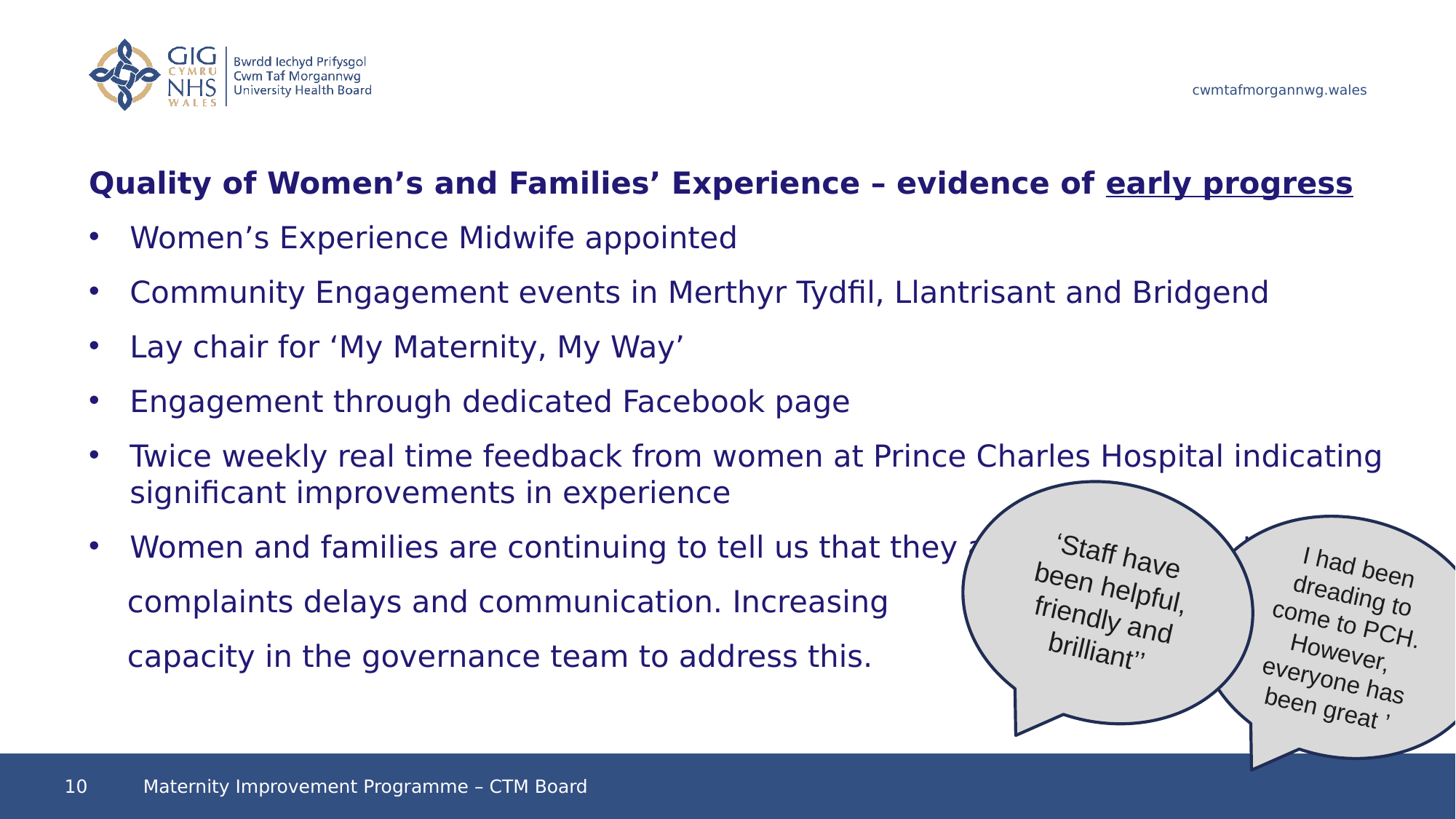

Quality of Women’s and Families’ Experience – evidence of early progress
Women’s Experience Midwife appointed
Community Engagement events in Merthyr Tydfil, Llantrisant and Bridgend
Lay chair for ‘My Maternity, My Way’
Engagement through dedicated Facebook page
Twice weekly real time feedback from women at Prince Charles Hospital indicating significant improvements in experience
Women and families are continuing to tell us that they are unhappy with the
    complaints delays and communication. Increasing
    capacity in the governance team to address this.

‘Staff have been helpful, friendly and brilliant’’
I had been dreading to come to PCH. However, everyone has been great ’
10
Maternity Improvement Programme – CTM Board